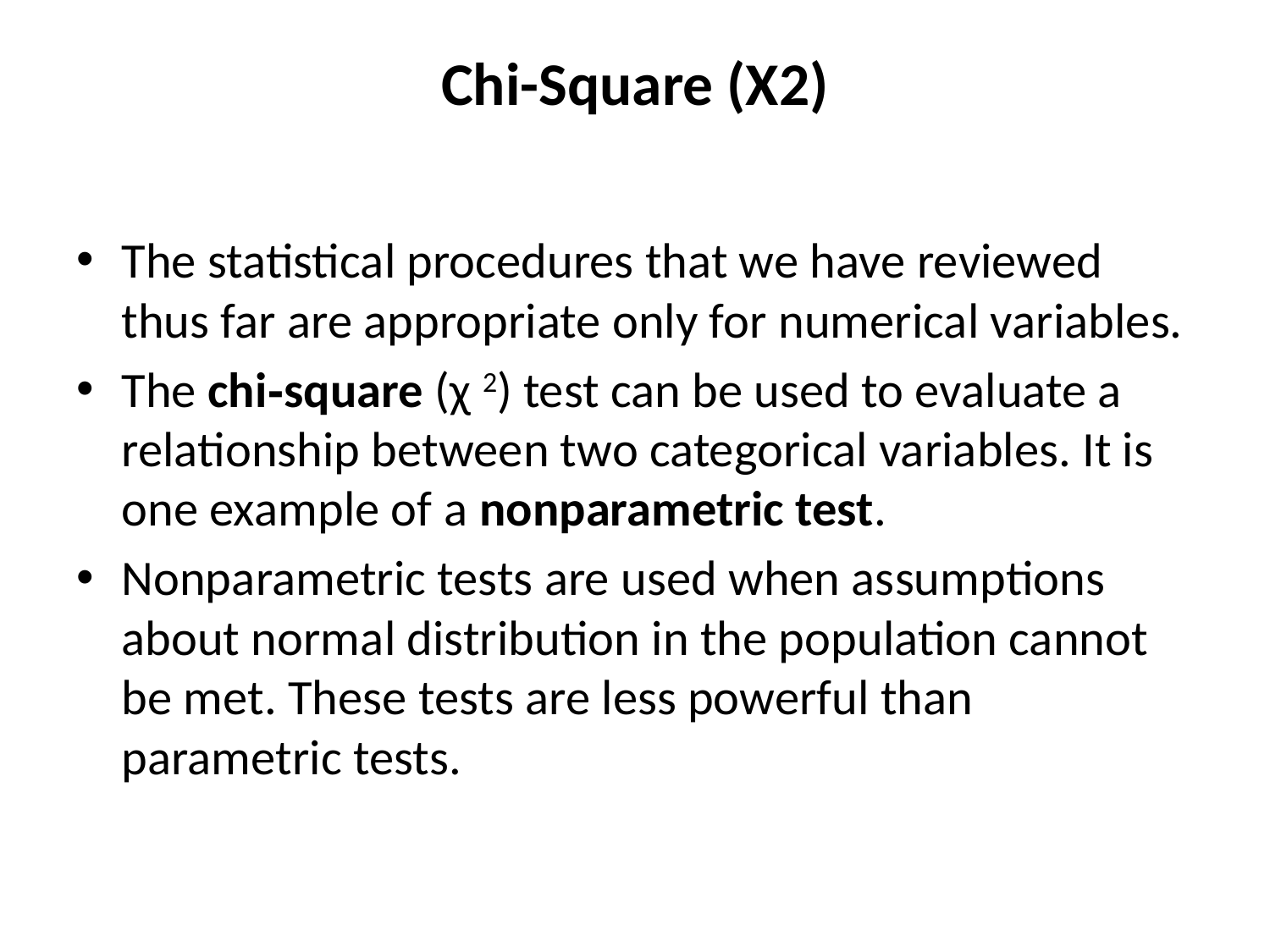

# Chi-Square (X2)
The statistical procedures that we have reviewed thus far are appropriate only for numerical variables.
The chi‐square (χ 2) test can be used to evaluate a relationship between two categorical variables. It is one example of a nonparametric test.
Nonparametric tests are used when assumptions about normal distribution in the population cannot be met. These tests are less powerful than parametric tests.